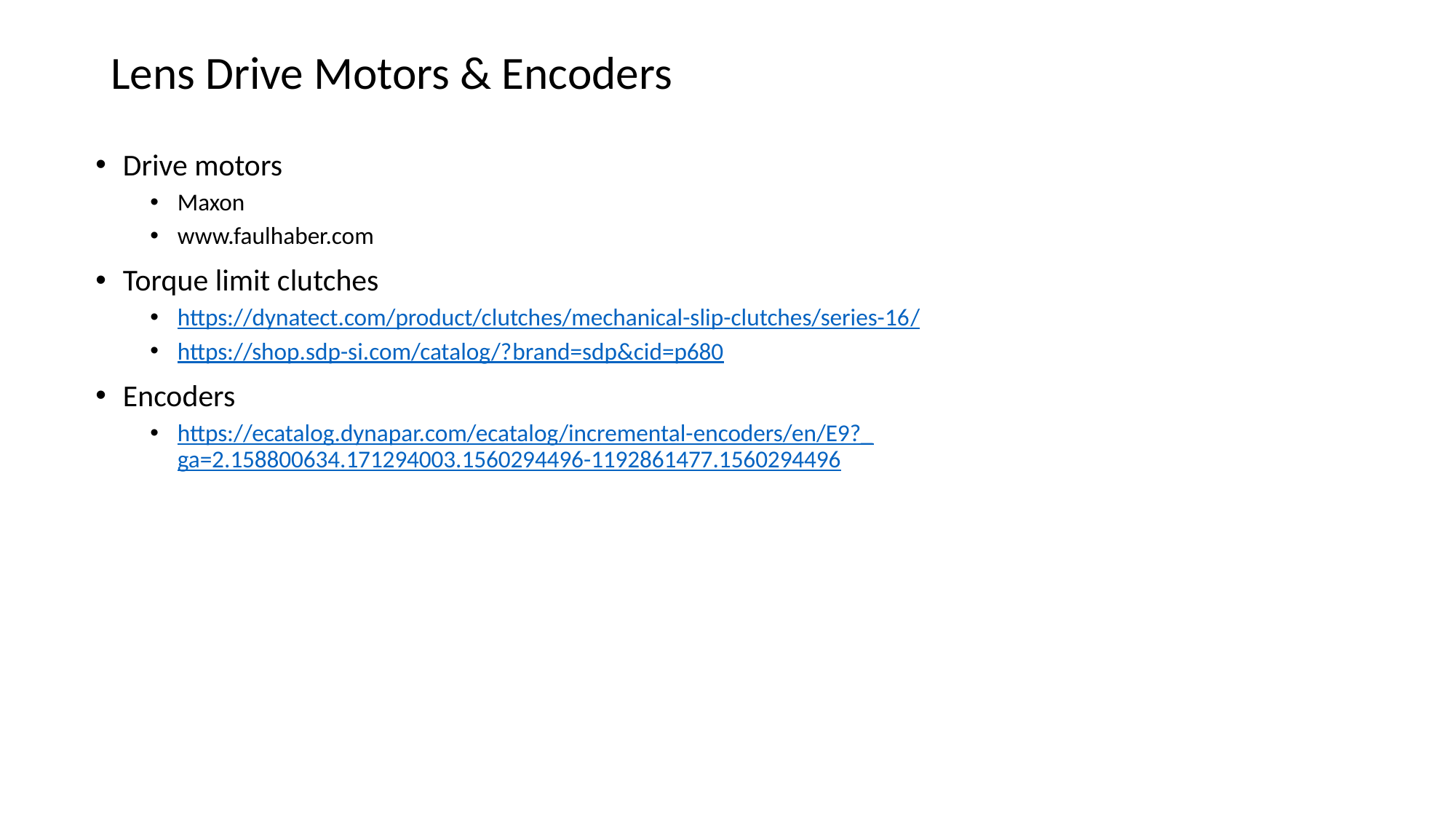

# Lens Drive Motors & Encoders
Drive motors
Maxon
www.faulhaber.com
Torque limit clutches
https://dynatect.com/product/clutches/mechanical-slip-clutches/series-16/
https://shop.sdp-si.com/catalog/?brand=sdp&cid=p680
Encoders
https://ecatalog.dynapar.com/ecatalog/incremental-encoders/en/E9?_ga=2.158800634.171294003.1560294496-1192861477.1560294496